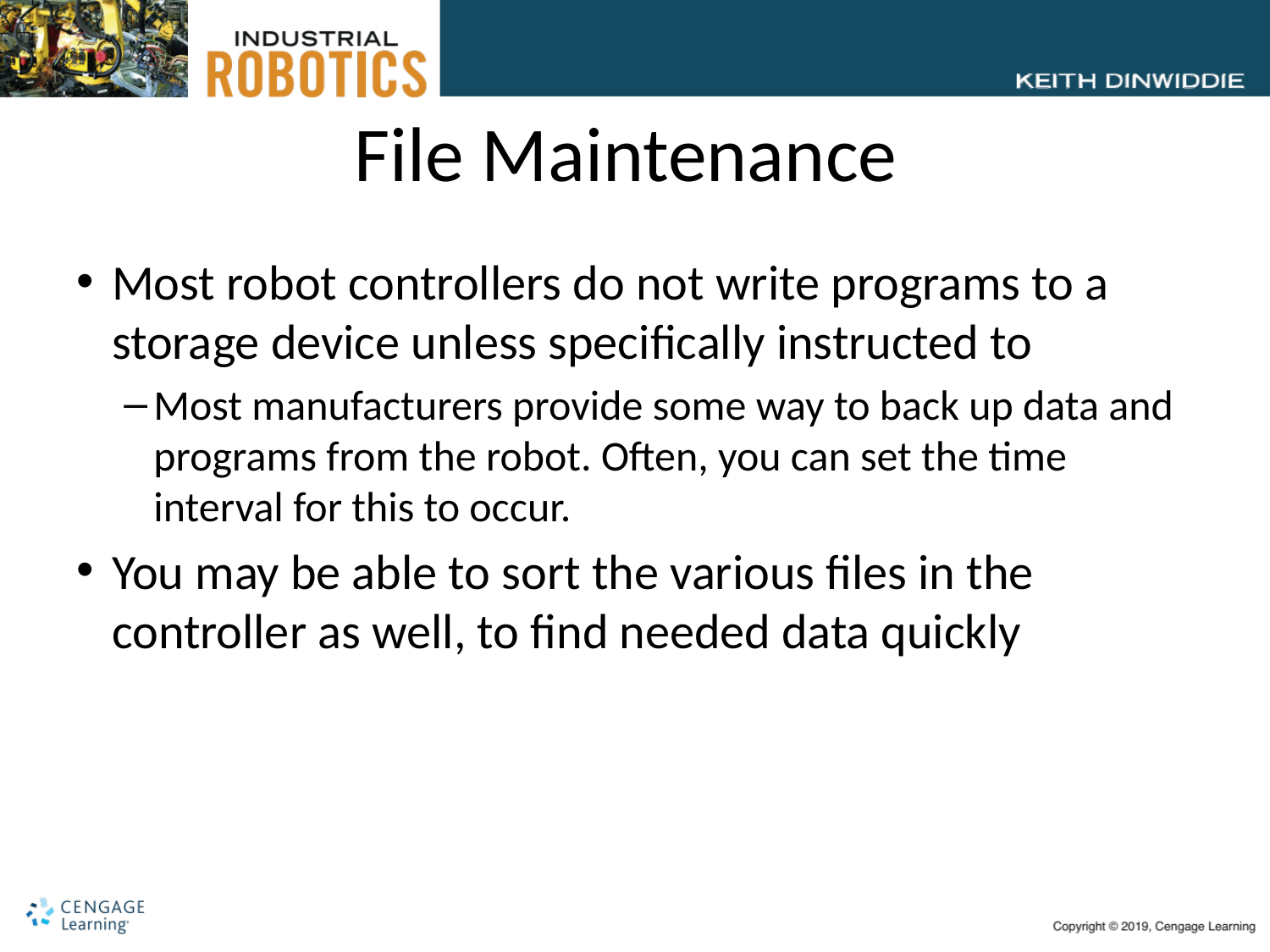

# File Maintenance
Most robot controllers do not write programs to a storage device unless specifically instructed to
Most manufacturers provide some way to back up data and programs from the robot. Often, you can set the time interval for this to occur.
You may be able to sort the various files in the controller as well, to find needed data quickly